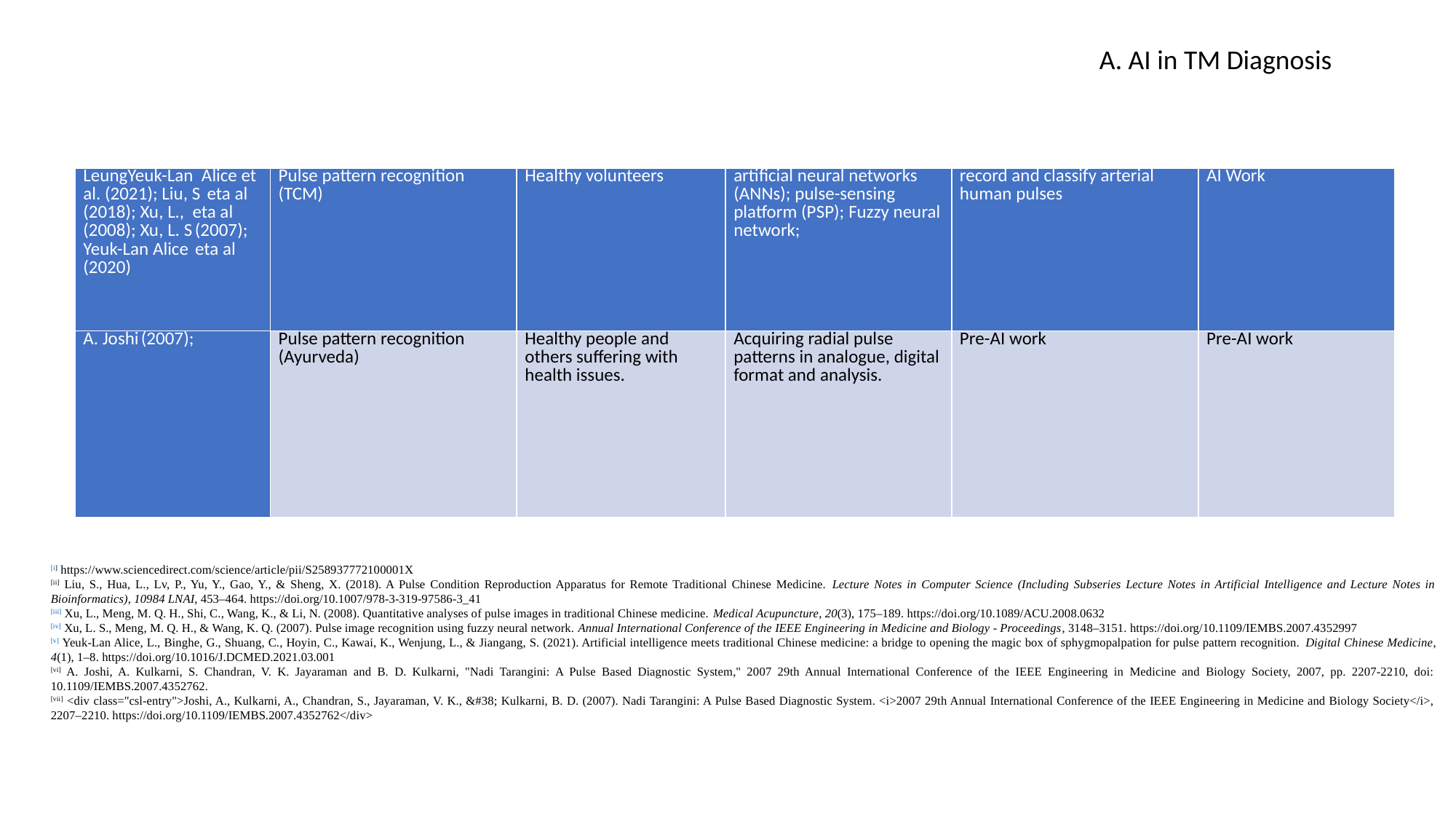

A. AI in TM Diagnosis
| LeungYeuk-Lan Alice et al. (2021); Liu, S eta al (2018); Xu, L., eta al (2008); Xu, L. S (2007); Yeuk-Lan Alice eta al (2020) | Pulse pattern recognition (TCM) | Healthy volunteers | artificial neural networks (ANNs); pulse-sensing platform (PSP); Fuzzy neural network; | record and classify arterial human pulses | AI Work |
| --- | --- | --- | --- | --- | --- |
| A. Joshi (2007); | Pulse pattern recognition (Ayurveda) | Healthy people and others suffering with health issues. | Acquiring radial pulse patterns in analogue, digital format and analysis. | Pre-AI work | Pre-AI work |

[i] https://www.sciencedirect.com/science/article/pii/S258937772100001X
[ii] Liu, S., Hua, L., Lv, P., Yu, Y., Gao, Y., & Sheng, X. (2018). A Pulse Condition Reproduction Apparatus for Remote Traditional Chinese Medicine. Lecture Notes in Computer Science (Including Subseries Lecture Notes in Artificial Intelligence and Lecture Notes in Bioinformatics), 10984 LNAI, 453–464. https://doi.org/10.1007/978-3-319-97586-3_41
[iii] Xu, L., Meng, M. Q. H., Shi, C., Wang, K., & Li, N. (2008). Quantitative analyses of pulse images in traditional Chinese medicine. Medical Acupuncture, 20(3), 175–189. https://doi.org/10.1089/ACU.2008.0632
[iv] Xu, L. S., Meng, M. Q. H., & Wang, K. Q. (2007). Pulse image recognition using fuzzy neural network. Annual International Conference of the IEEE Engineering in Medicine and Biology - Proceedings, 3148–3151. https://doi.org/10.1109/IEMBS.2007.4352997
[v] Yeuk-Lan Alice, L., Binghe, G., Shuang, C., Hoyin, C., Kawai, K., Wenjung, L., & Jiangang, S. (2021). Artificial intelligence meets traditional Chinese medicine: a bridge to opening the magic box of sphygmopalpation for pulse pattern recognition. Digital Chinese Medicine, 4(1), 1–8. https://doi.org/10.1016/J.DCMED.2021.03.001
[vi] A. Joshi, A. Kulkarni, S. Chandran, V. K. Jayaraman and B. D. Kulkarni, "Nadi Tarangini: A Pulse Based Diagnostic System," 2007 29th Annual International Conference of the IEEE Engineering in Medicine and Biology Society, 2007, pp. 2207-2210, doi: 10.1109/IEMBS.2007.4352762.
[vii] <div class="csl-entry">Joshi, A., Kulkarni, A., Chandran, S., Jayaraman, V. K., &#38; Kulkarni, B. D. (2007). Nadi Tarangini: A Pulse Based Diagnostic System. <i>2007 29th Annual International Conference of the IEEE Engineering in Medicine and Biology Society</i>, 2207–2210. https://doi.org/10.1109/IEMBS.2007.4352762</div>